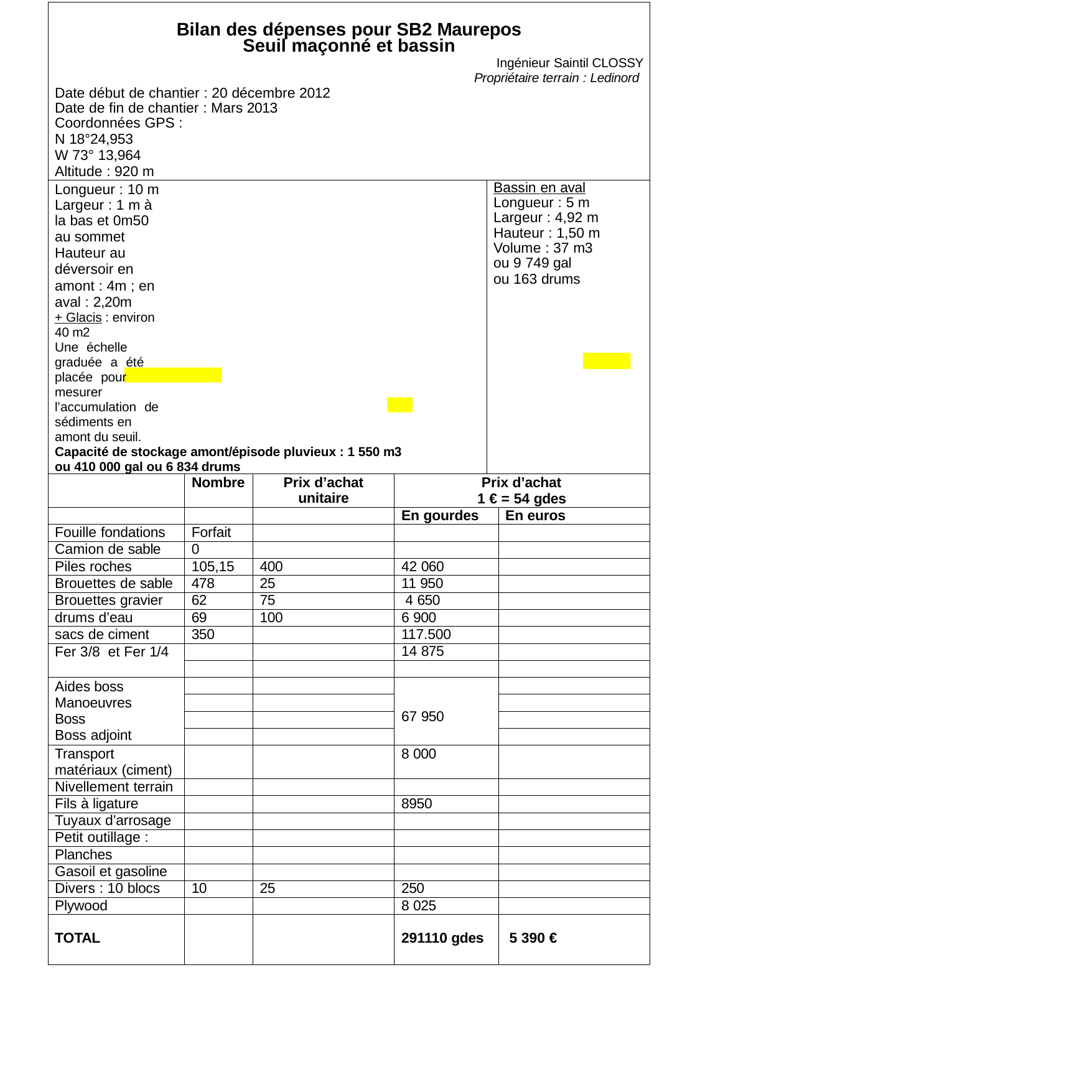

| Bilan des dépenses pour SB2 Maurepos Seuil maçonné et bassin Ingénieur Saintil CLOSSY Propriétaire terrain : Ledinord Date début de chantier : 20 décembre 2012 Date de fin de chantier : Mars 2013 Coordonnées GPS : N 18°24,953 W 73° 13,964 Altitude : 920 m |  |  |  |  |  |
| --- | --- | --- | --- | --- | --- |
| Longueur : 10 m Largeur : 1 m à la bas et 0m50 au sommet Hauteur au déversoir en amont : 4m ; en aval : 2,20m + Glacis : environ 40 m2 Une échelle graduée a été placée pour mesurer l’accumulation de sédiments en amont du seuil. Capacité de stockage amont/épisode pluvieux : 1 550 m3 ou 410 000 gal ou 6 834 drums |  |  |  | Bassin en aval Longueur : 5 m Largeur : 4,92 m Hauteur : 1,50 m Volume : 37 m3 ou 9 749 gal ou 163 drums |  |
|  | Nombre | Prix d’achat unitaire | Prix d’achat 1 € = 54 gdes |  |  |
|  |  |  | En gourdes |  | En euros |
| Fouille fondations | Forfait |  |  |  |  |
| Camion de sable | 0 |  |  |  |  |
| Piles roches | 105,15 | 400 | 42 060 |  |  |
| Brouettes de sable | 478 | 25 | 11 950 |  |  |
| Brouettes gravier | 62 | 75 | 4 650 |  |  |
| drums d’eau | 69 | 100 | 6 900 |  |  |
| sacs de ciment | 350 |  | 117.500 |  |  |
| Fer 3/8 et Fer 1/4 |  |  | 14 875 |  |  |
|  |  |  |  |  |  |
| Aides boss Manoeuvres Boss Boss adjoint |  |  | 67 950 |  |  |
|  |  |  |  |  |  |
|  |  |  |  |  |  |
|  |  |  |  |  |  |
| Transport matériaux (ciment) |  |  | 8 000 |  |  |
| Nivellement terrain |  |  |  |  |  |
| Fils à ligature |  |  | 8950 |  |  |
| Tuyaux d’arrosage |  |  |  |  |  |
| Petit outillage : |  |  |  |  |  |
| Planches |  |  |  |  |  |
| Gasoil et gasoline |  |  |  |  |  |
| Divers : 10 blocs | 10 | 25 | 250 |  |  |
| Plywood |  |  | 8 025 |  |  |
| TOTAL |  |  | 291110 gdes |  | 5 390 € |